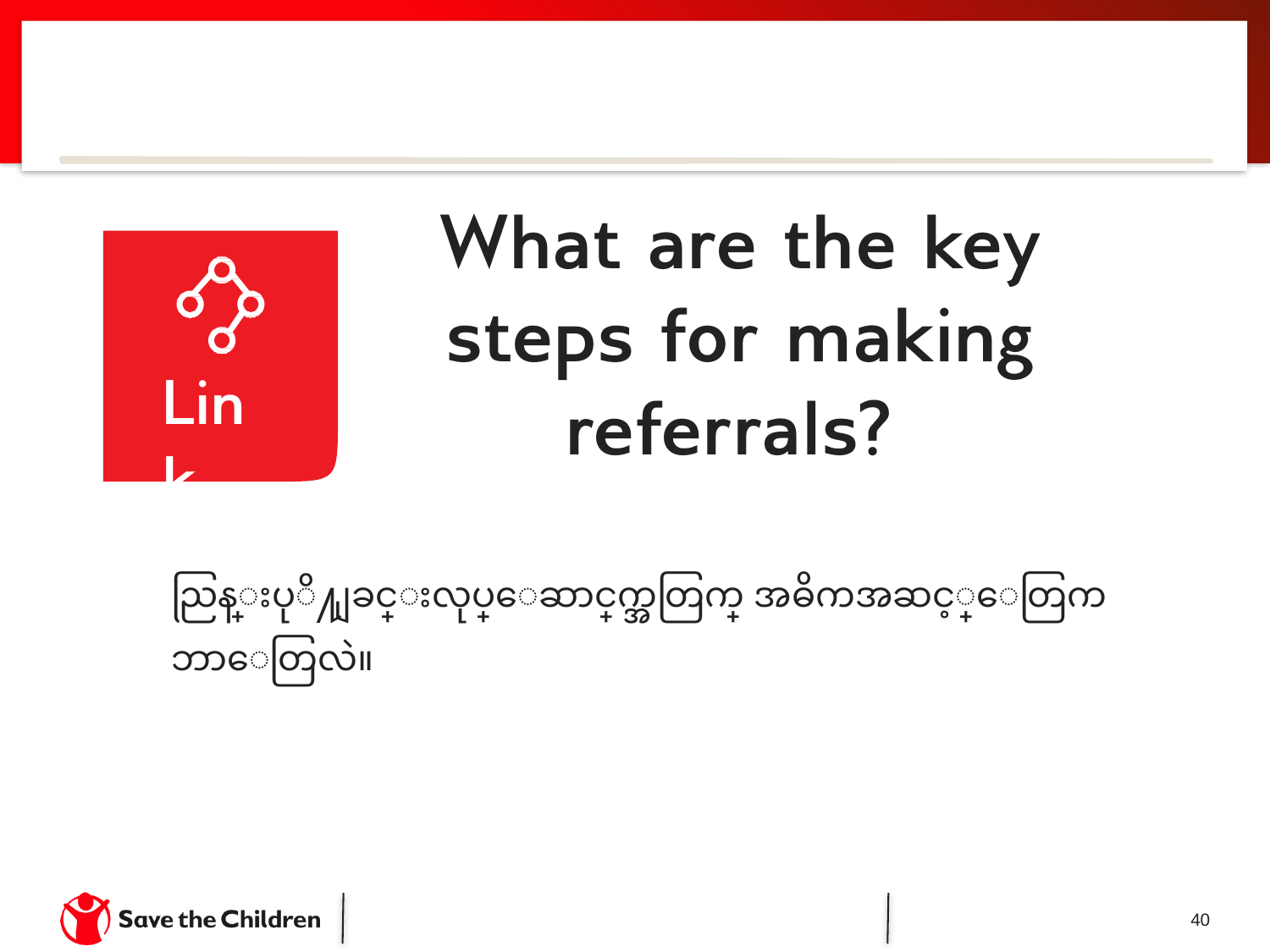

What are the key steps for making referrals?

Link
ညြန္းပုိ႔ျခင္းလုပ္ေဆာင္ရြက္အတြက္ အဓိကအဆင့္ေတြက ဘာေတြလဲ။

40